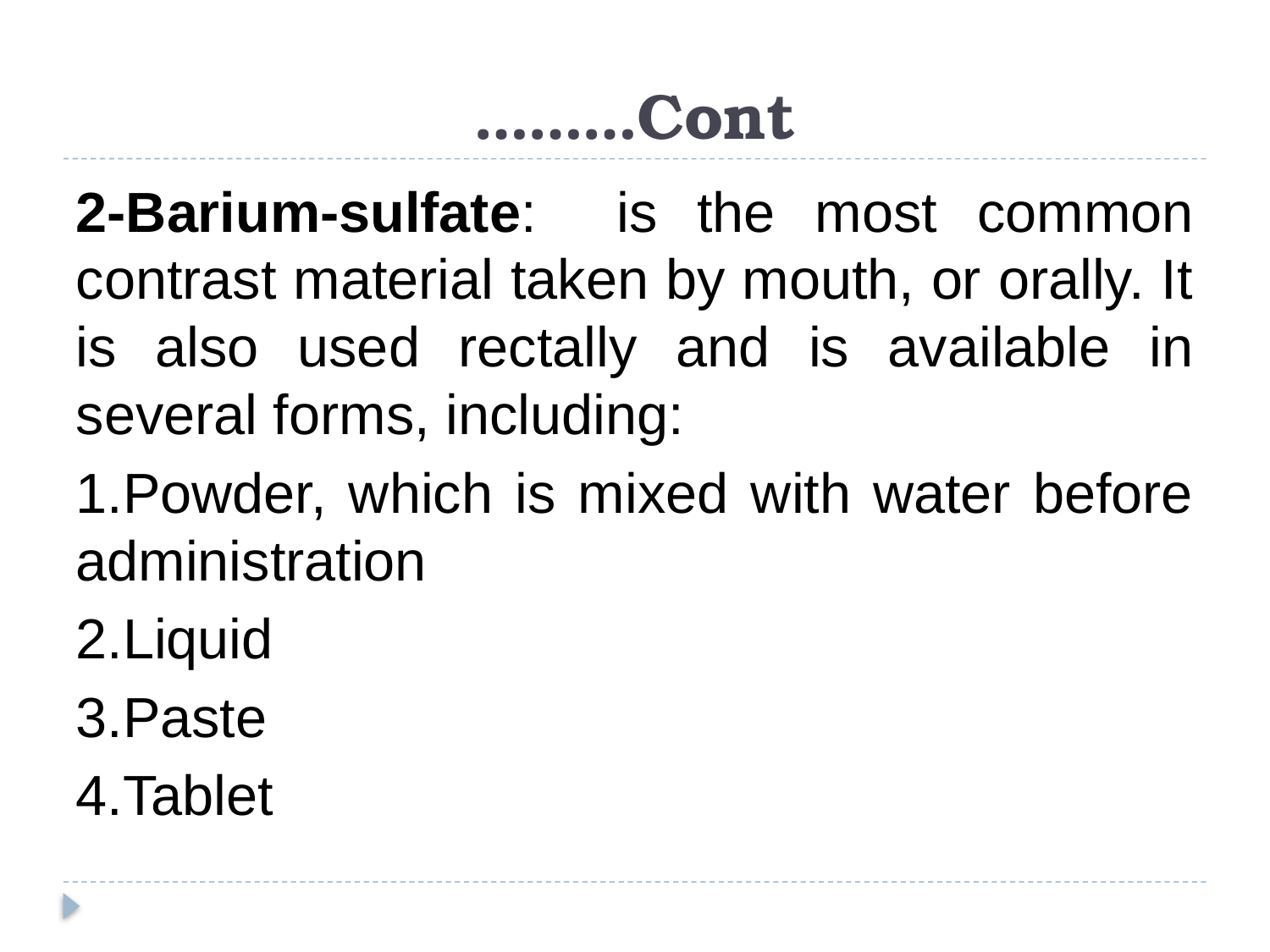

# Cont………
2-Barium-sulfate:  is the most common contrast material taken by mouth, or orally. It is also used rectally and is available in several forms, including:
1.Powder, which is mixed with water before administration
2.Liquid
3.Paste
4.Tablet